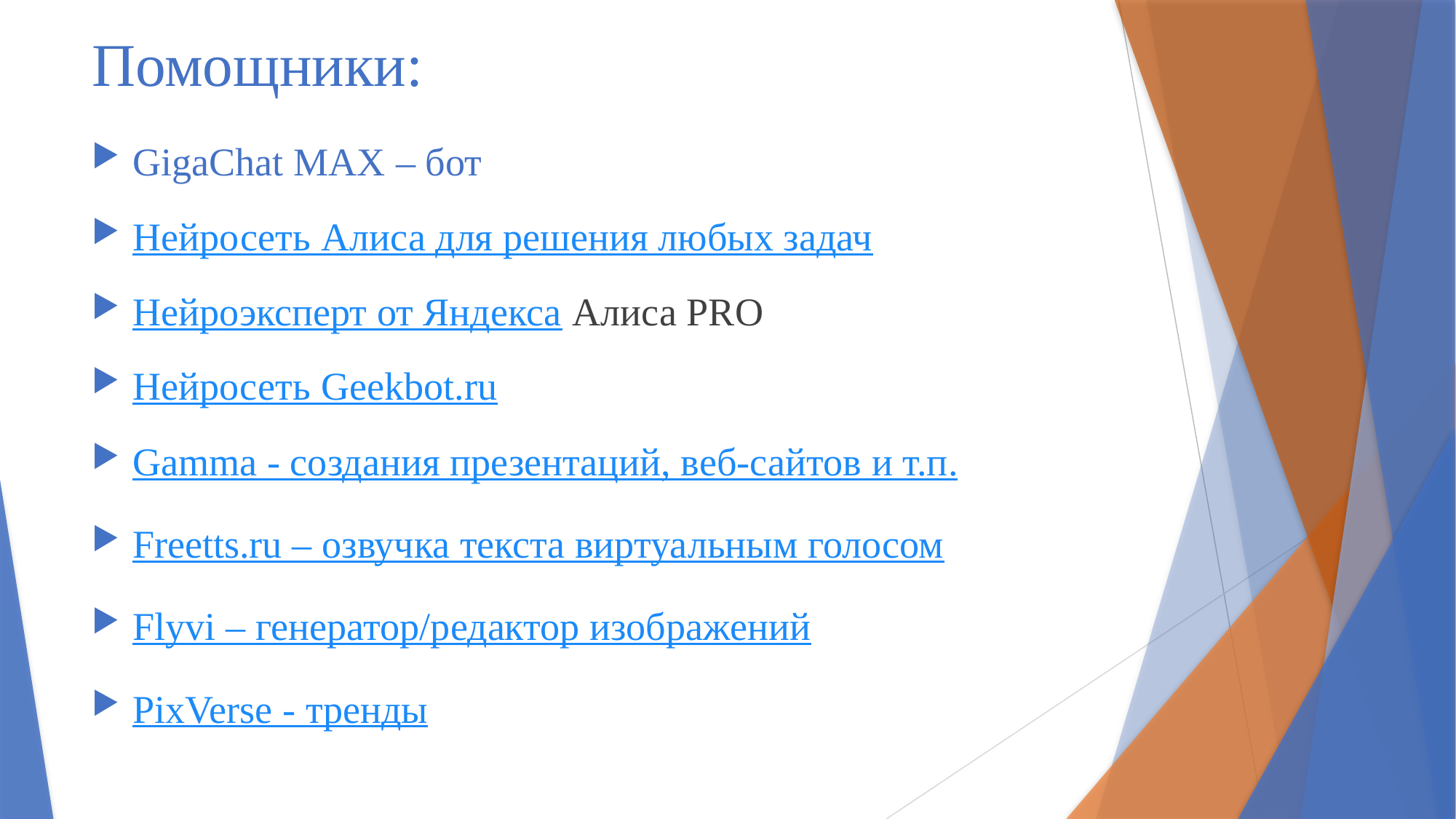

# Помощники:
GigaChat MAX – бот
Нейросеть Алиса для решения любых задач
Нейроэксперт от Яндекса Алиса PRO
Нейросеть Geekbot.ru
Gamma - создания презентаций, веб-сайтов и т.п.
Freetts.ru – озвучка текста виртуальным голосом
Flyvi – генератор/редактор изображений
PixVerse - тренды